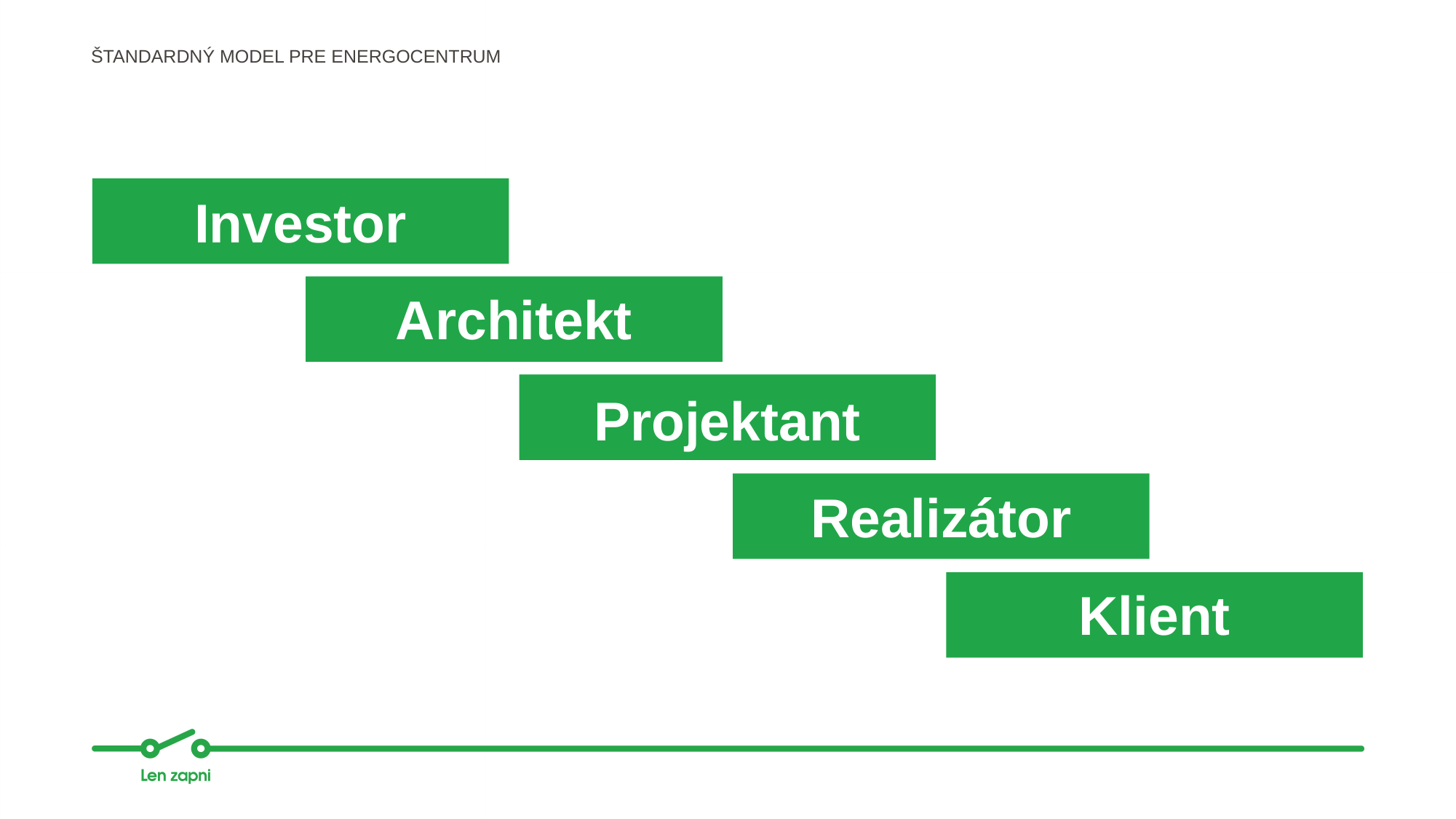

ŠTANDARDNÝ MODEL PRE ENERGOCENTRUM
Investor

Architekt

Projektant

Realizátor

Klient